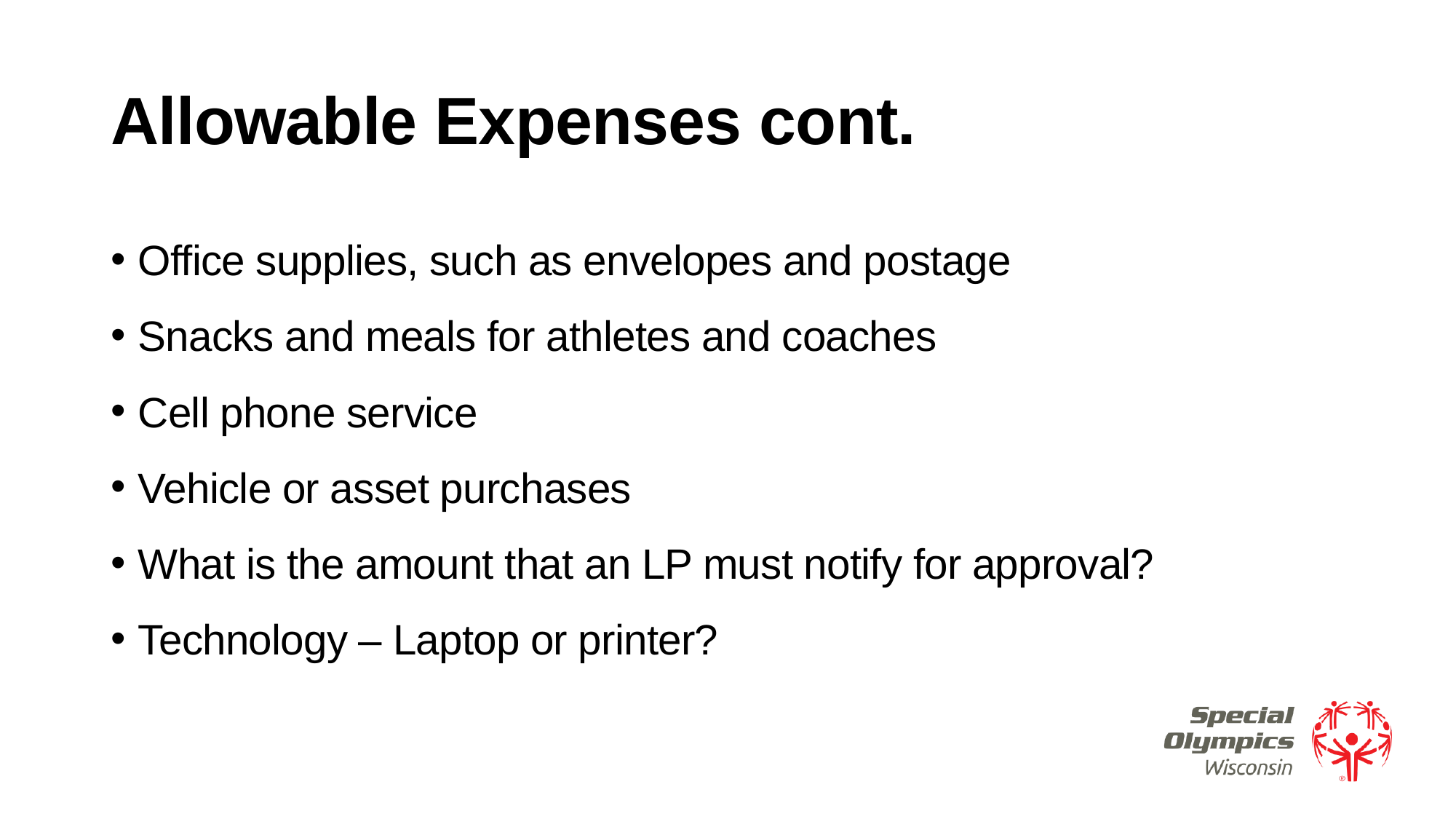

# Allowable Expenses cont.
Office supplies, such as envelopes and postage
Snacks and meals for athletes and coaches
Cell phone service
Vehicle or asset purchases
What is the amount that an LP must notify for approval?
Technology – Laptop or printer?